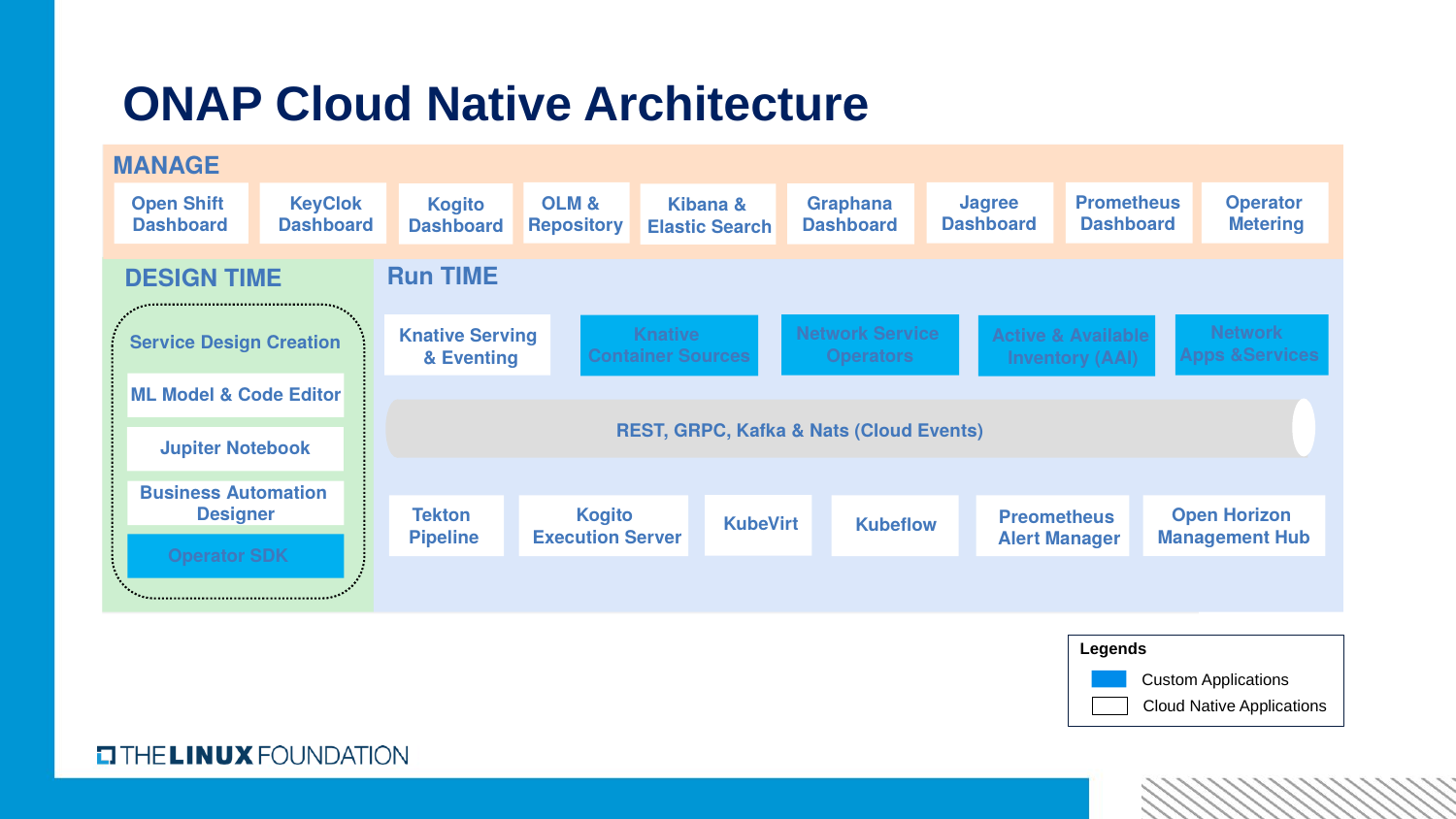

# ONAP Cloud Native Architecture

MANAGE

Jagree
Dashboard

OLM &
 Repository

Prometheus
Dashboard

Operator
Metering

Open Shift
Dashboard

KeyClok
Dashboard

Kogito
Dashboard

Graphana
Dashboard

Kibana &
Elastic Search

DESIGN TIME

Run TIME

Knative Serving
& Eventing

Active & Available
Inventory (AAI)

REST, GRPC, Kafka & Nats (Cloud Events)

KubeVirt

Tekton
Pipeline

Kogito
Execution Server

Service Design Creation

ML Model & Code Editor

Jupiter Notebook

Business Automation
Designer

Network Service
Operators

Knative
Container Sources
Network
Apps &Services

Open Horizon
Management Hub

Kubeflow

Preometheus
Alert Manager

Operator SDK
Legends

Custom Applications

Cloud Native Applications